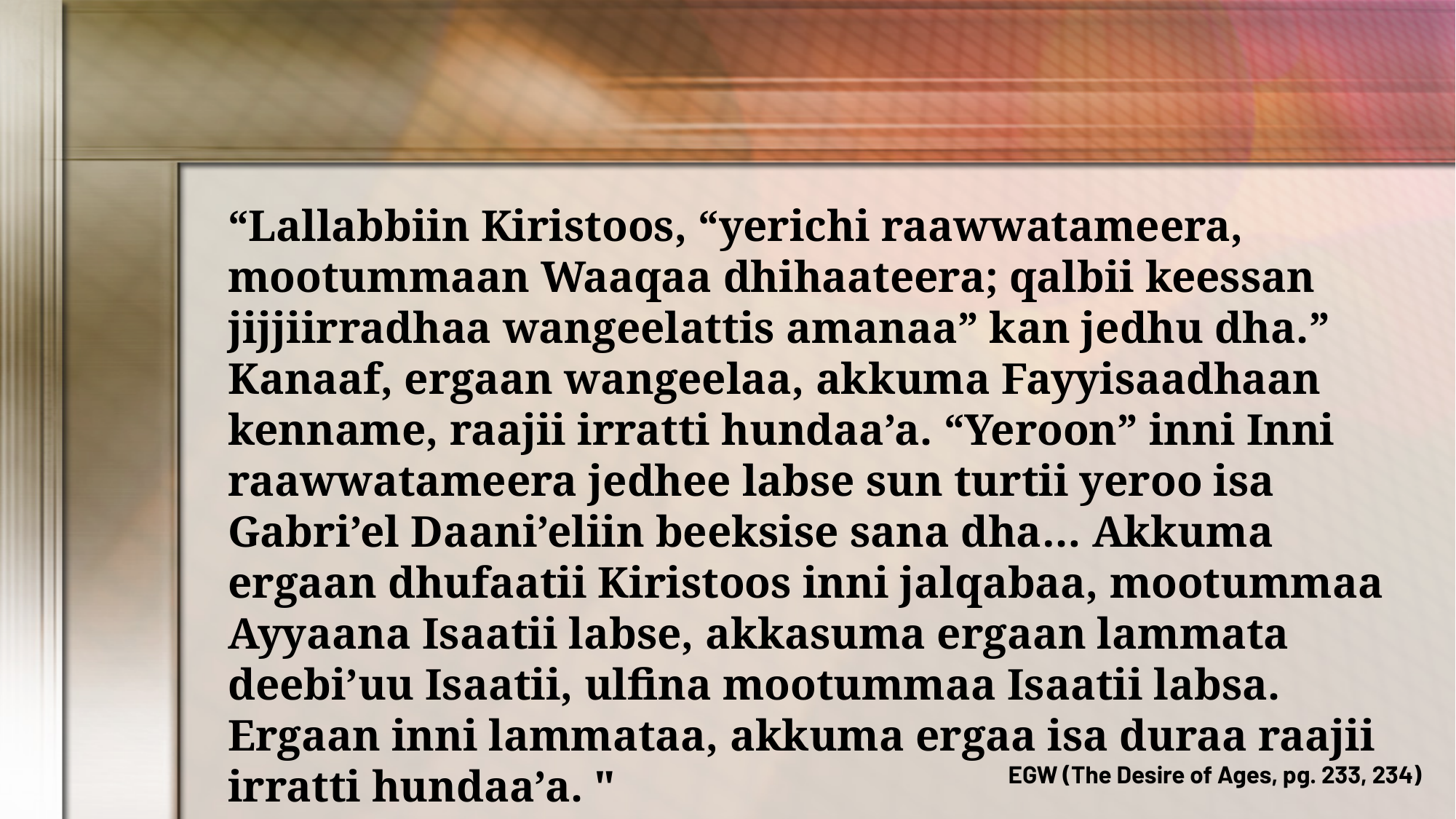

“Lallabbiin Kiristoos, “yerichi raawwatameera, mootummaan Waaqaa dhihaateera; qalbii keessan jijjiirradhaa wangeelattis amanaa” kan jedhu dha.” Kanaaf, ergaan wangeelaa, akkuma Fayyisaadhaan kenname, raajii irratti hundaa’a. “Yeroon” inni Inni raawwatameera jedhee labse sun turtii yeroo isa Gabri’el Daani’eliin beeksise sana dha… Akkuma ergaan dhufaatii Kiristoos inni jalqabaa, mootummaa Ayyaana Isaatii labse, akkasuma ergaan lammata deebi’uu Isaatii, ulfina mootummaa Isaatii labsa. Ergaan inni lammataa, akkuma ergaa isa duraa raajii irratti hundaa’a. "
EGW (The Desire of Ages, pg. 233, 234)